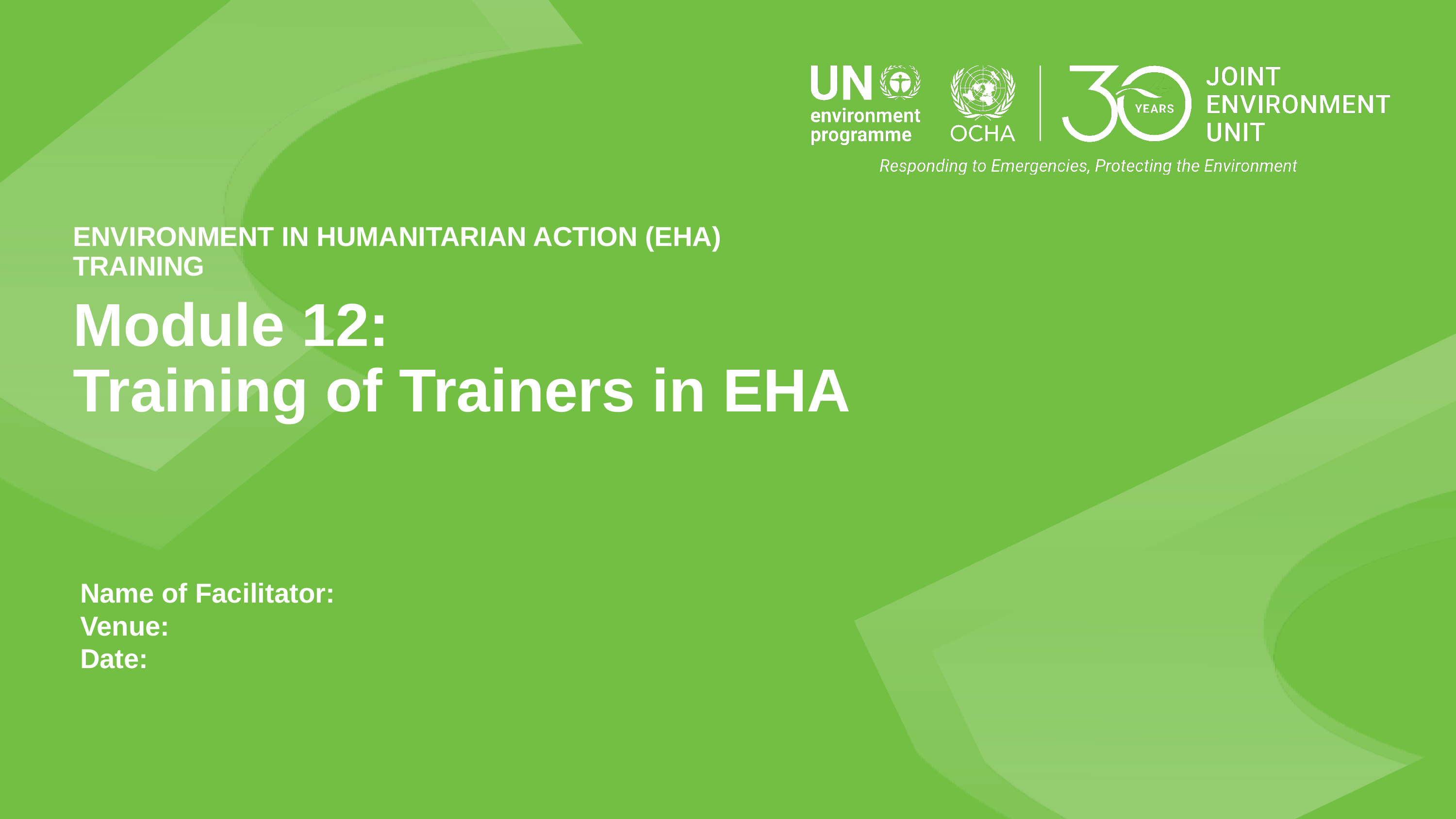

ENVIRONMENT IN HUMANITARIAN ACTION (EHA) TRAINING

Module 12:
Training of Trainers in EHA

Name of Facilitator:
Venue:
Date: